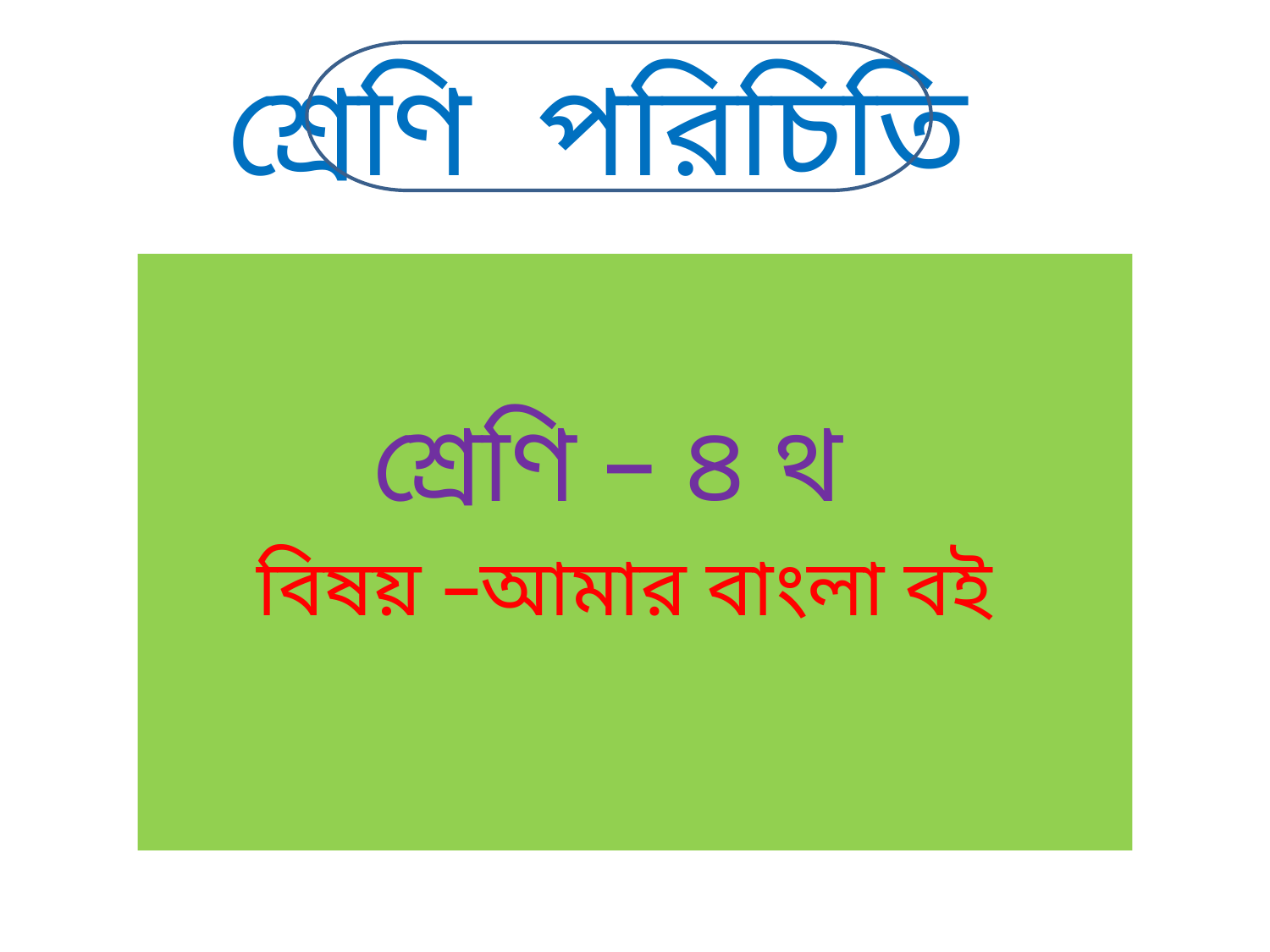

# শ্রেণি  পরিচিতি

শ্রেণি – ৪ থ
বিষয় –আমার বাংলা বই